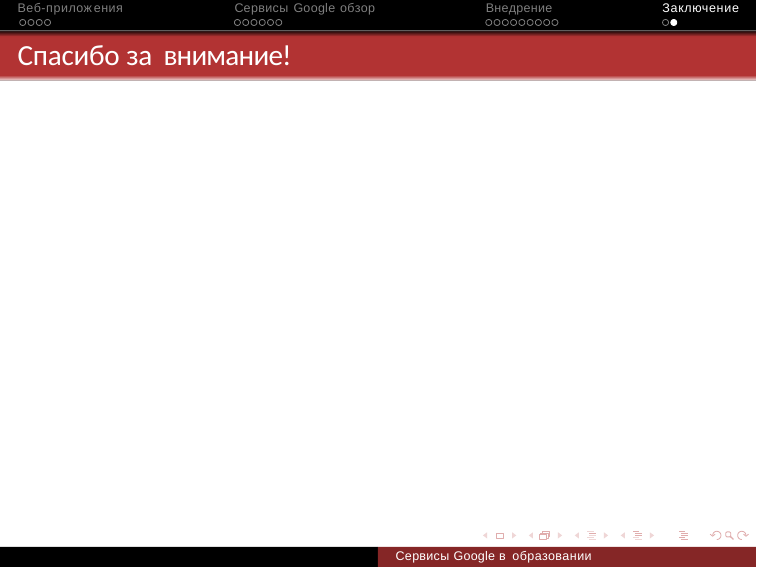

Веб-приложения	Сервисы Google обзор	Внедрение	Заключение

# Спасибо за внимание!

Сервисы Google в образовании